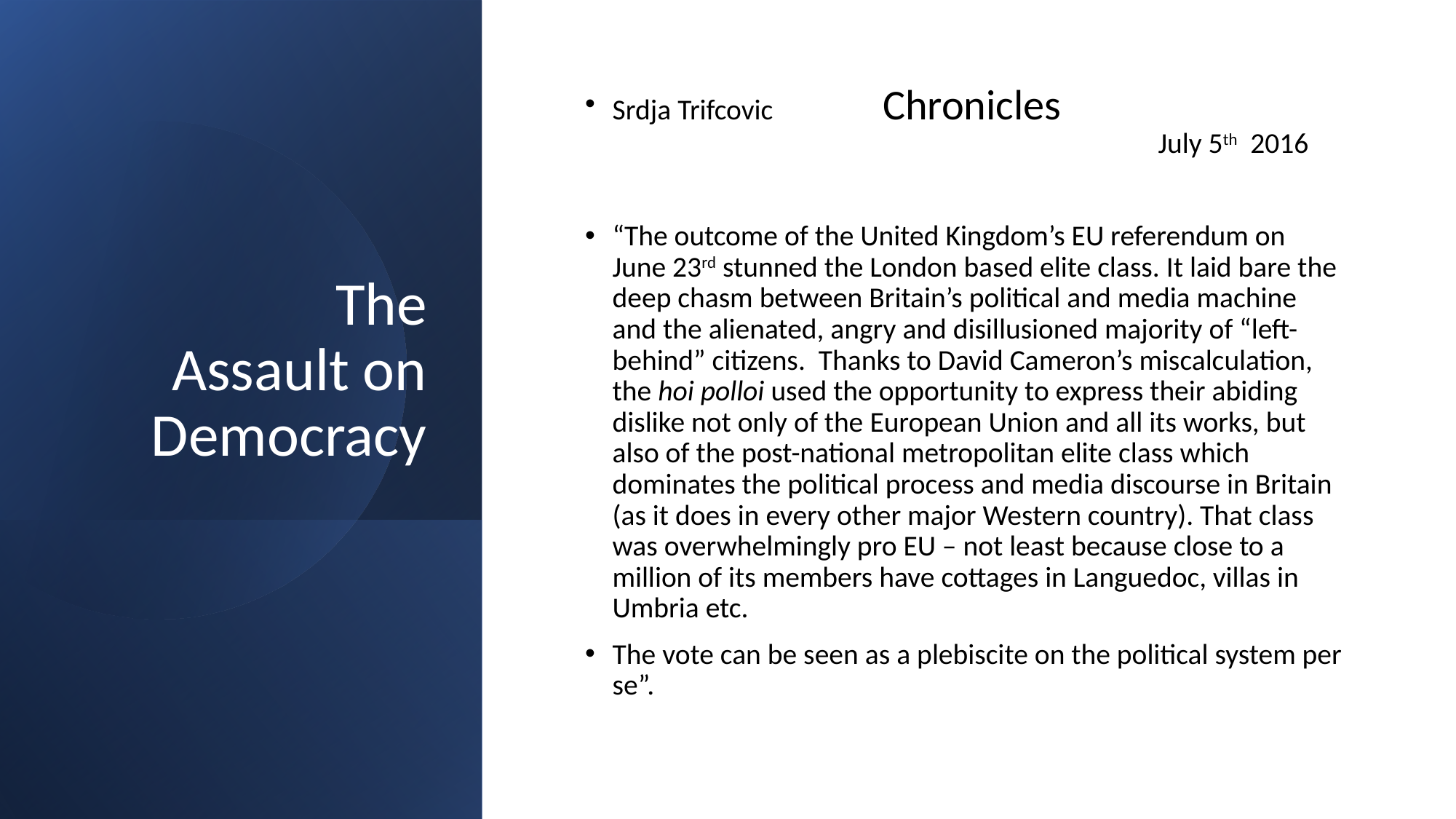

# The Assault on Democracy
Srdja Trifcovic 	        Chronicles							July 5th  2016

“The outcome of the United Kingdom’s EU referendum on June 23rd stunned the London based elite class. It laid bare the deep chasm between Britain’s political and media machine and the alienated, angry and disillusioned majority of “left-behind” citizens.  Thanks to David Cameron’s miscalculation, the hoi polloi used the opportunity to express their abiding dislike not only of the European Union and all its works, but also of the post-national metropolitan elite class which dominates the political process and media discourse in Britain (as it does in every other major Western country). That class was overwhelmingly pro EU – not least because close to a million of its members have cottages in Languedoc, villas in Umbria etc.
The vote can be seen as a plebiscite on the political system per se”.